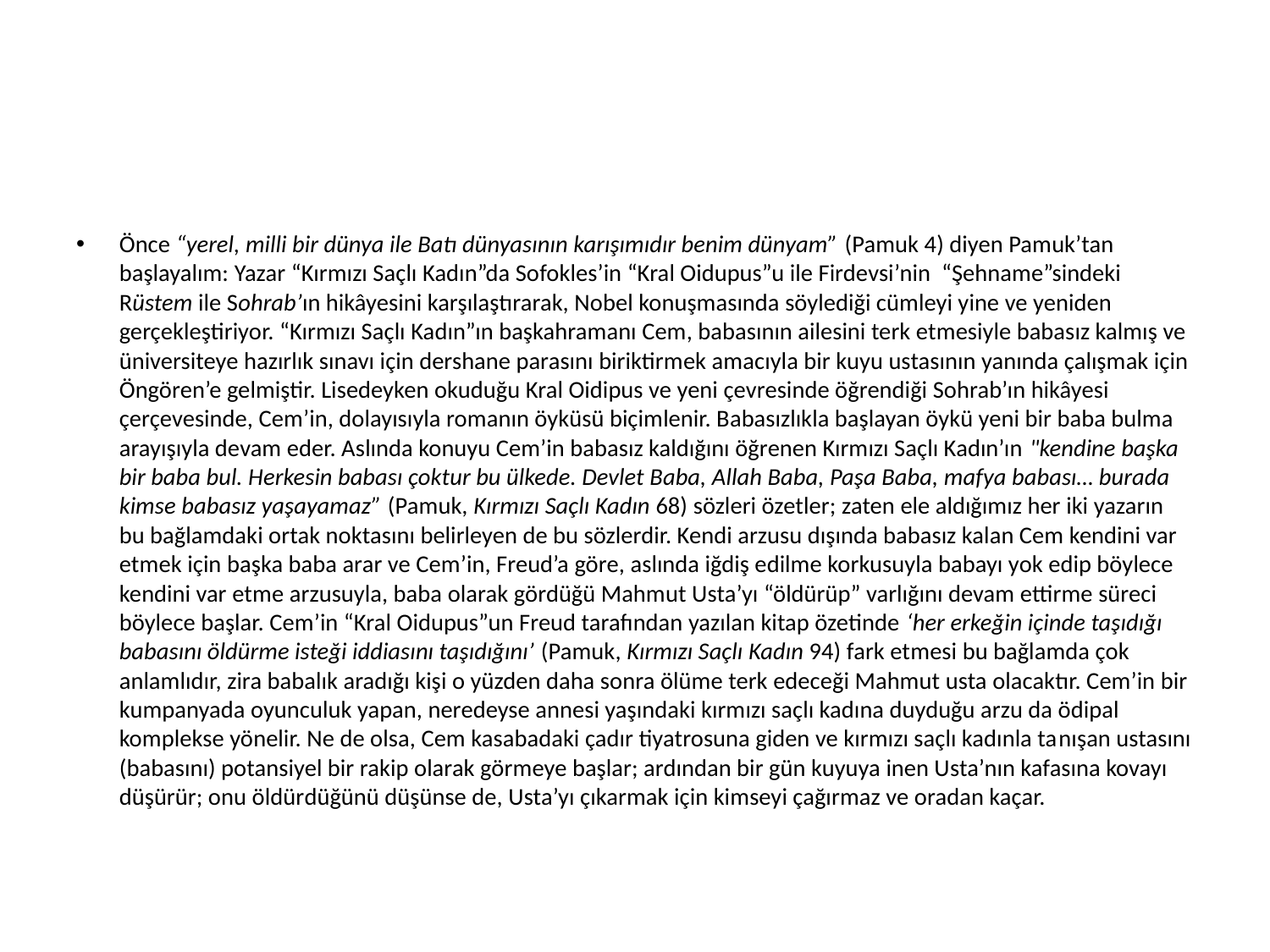

#
Önce “yerel, milli bir dünya ile Batı dünyasının karışımıdır benim dünyam” (Pamuk 4) diyen Pamuk’tan başlayalım: Yazar “Kırmızı Saçlı Kadın”da Sofokles’in “Kral Oidupus”u ile Firdevsi’nin  “Şehname”sindeki Rüstem ile Sohrab’ın hikâyesini karşılaştırarak, Nobel konuşmasında söylediği cümleyi yine ve yeniden gerçekleştiriyor. “Kırmızı Saçlı Kadın”ın başkahramanı Cem, babasının ailesini terk etmesiyle babasız kalmış ve üniversiteye hazırlık sınavı için dershane parasını biriktirmek amacıyla bir kuyu ustasının yanında çalışmak için Öngören’e gelmiştir. Lisedeyken okuduğu Kral Oidipus ve yeni çevresinde öğrendiği Sohrab’ın hikâyesi çerçevesinde, Cem’in, dolayısıyla romanın öyküsü biçimlenir. Babasızlıkla başlayan öykü yeni bir baba bulma arayışıyla devam eder. Aslında konuyu Cem’in babasız kaldığını öğrenen Kırmızı Saçlı Kadın’ın "kendine başka bir baba bul. Herkesin babası çoktur bu ülkede. Devlet Baba, Allah Baba, Paşa Baba, mafya babası… burada kimse babasız yaşayamaz” (Pamuk, Kırmızı Saçlı Kadın 68) sözleri özetler; zaten ele aldığımız her iki yazarın bu bağlamdaki ortak noktasını belirleyen de bu sözlerdir. Kendi arzusu dışında babasız kalan Cem kendini var etmek için başka baba arar ve Cem’in, Freud’a göre, aslında iğdiş edilme korkusuyla babayı yok edip böylece kendini var etme arzusuyla, baba olarak gördüğü Mahmut Usta’yı “öldürüp” varlığını devam ettirme süreci böylece başlar. Cem’in “Kral Oidupus”un Freud tarafından yazılan kitap özetinde ‘her erkeğin içinde taşıdığı babasını öldürme isteği iddiasını taşıdığını’ (Pamuk, Kırmızı Saçlı Kadın 94) fark etmesi bu bağlamda çok anlamlıdır, zira babalık aradığı kişi o yüzden daha sonra ölüme terk edeceği Mahmut usta olacaktır. Cem’in bir kumpanyada oyunculuk yapan, neredeyse annesi yaşındaki kırmızı saçlı kadına duyduğu arzu da ödipal komplekse yönelir. Ne de olsa, Cem kasabadaki çadır tiyatrosuna giden ve kırmızı saçlı kadınla ta­nışan ustasını (babasını) potansiyel bir rakip olarak görmeye başlar; ardından bir gün kuyuya inen Usta’nın kafasına kovayı düşürür; onu öldür­düğünü düşünse de, Usta’yı çıkarmak için kimseyi çağırmaz ve oradan kaçar.